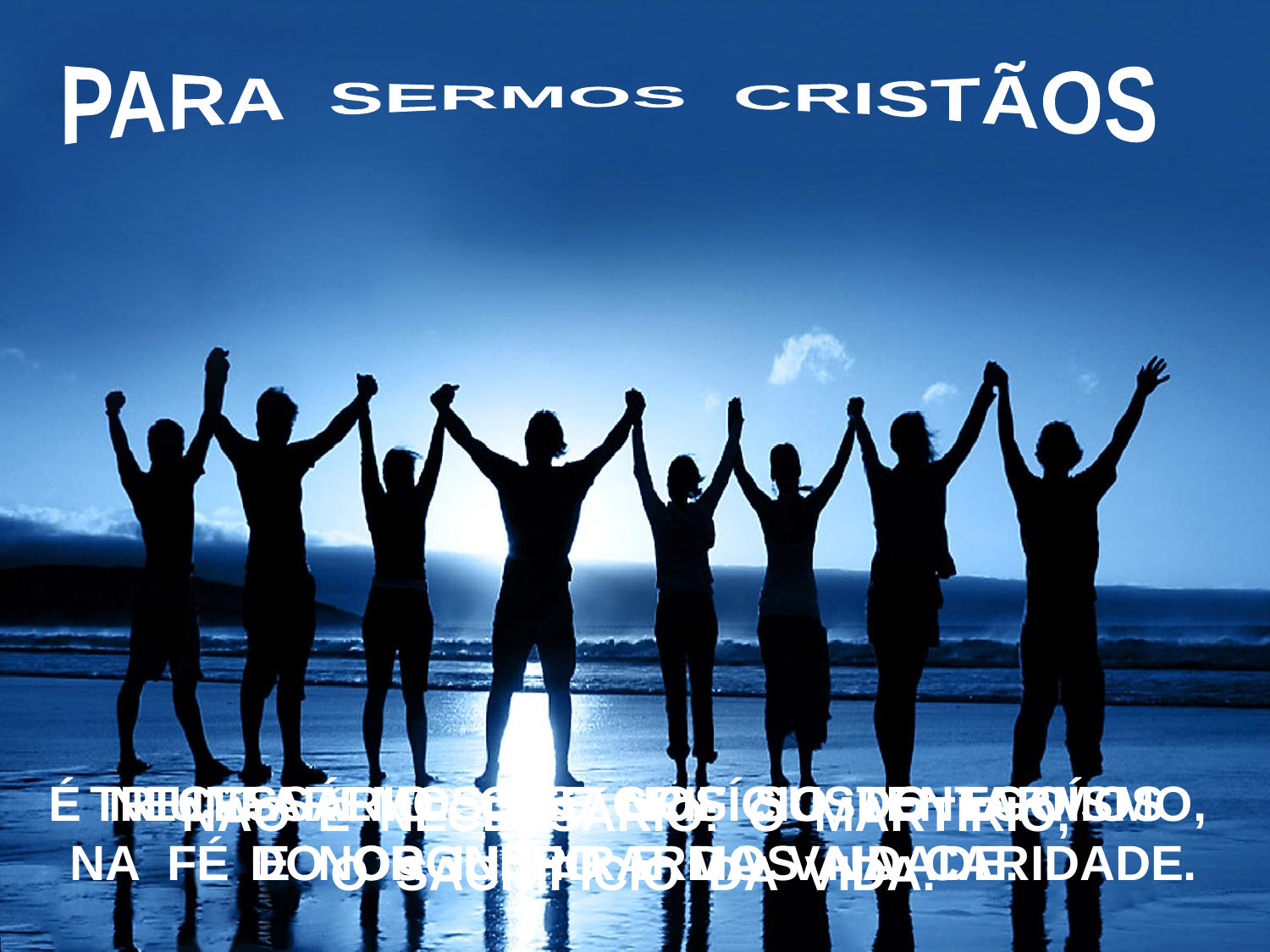

PARA  SERMOS  CRISTÃOS
É  NECESSÁRIO:  O  SACRIFÍCIO  DO  EGOÍSMO,  DO  ORGULHO  E  DA  VAIDADE.
TRIUNFAREMOS:  SE  NOS  SUSTENTARMOS
NA  FÉ  E  NOS  INSPIRARMOS  NA  CARIDADE.
NÃO  É  NECESSÁRIO:  O  MARTÍRIO,
O  SACRIFÍCIO  DA  VIDA.